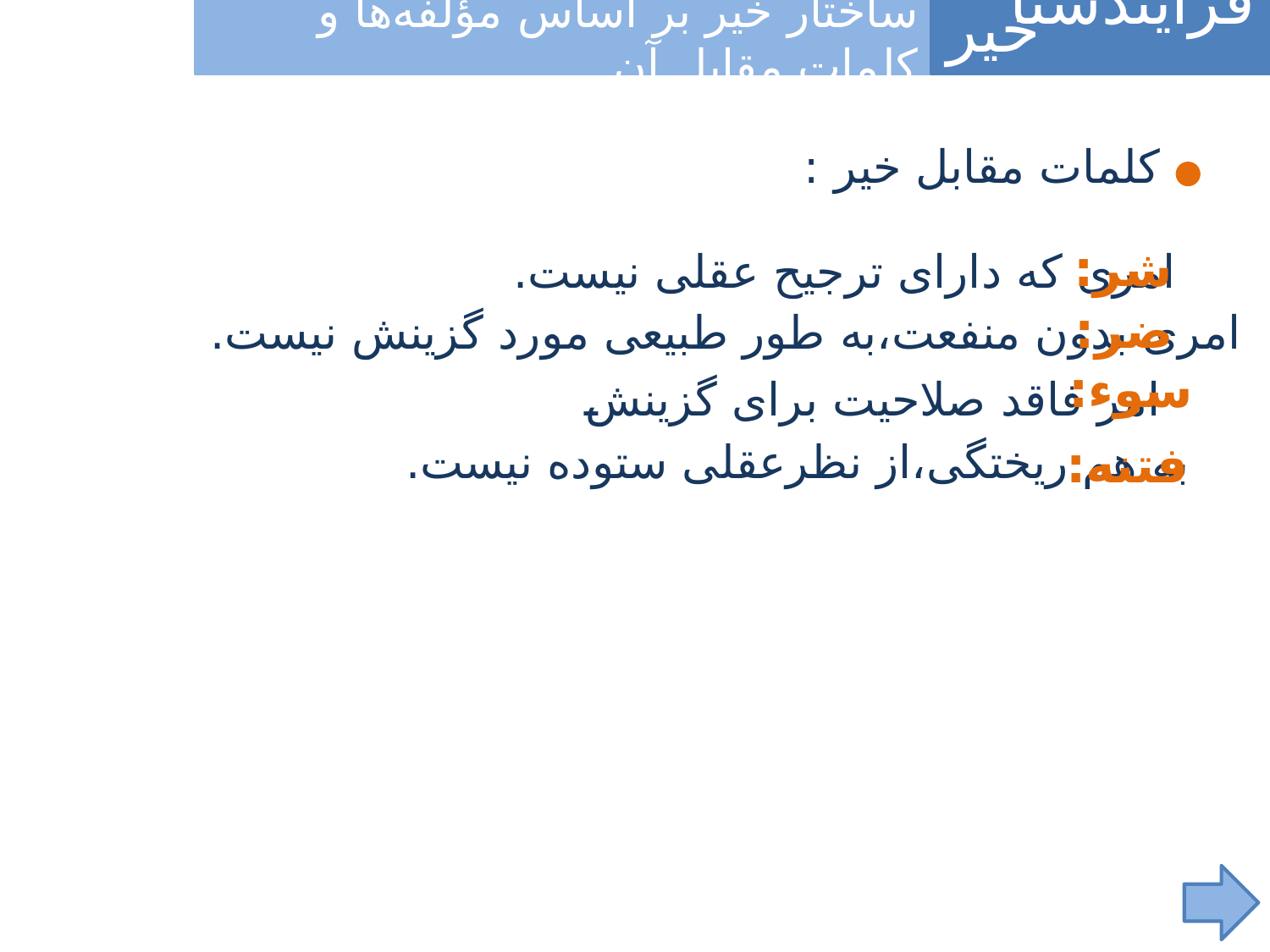

فرآیندشناسی
خیر

ساختار خیر بر اساس مؤلفه‌ها و کلمات مقابل آن

کلمات مقابل خیر :

شر:
امری که دارای ترجیح عقلی نیست.
ضر:
امری بدون منفعت،به طور طبیعی مورد گزینش نیست.
سوء:
امر فاقد صلاحیت برای گزینش
فتنه:
به هم ریختگی،از نظرعقلی ستوده نیست.